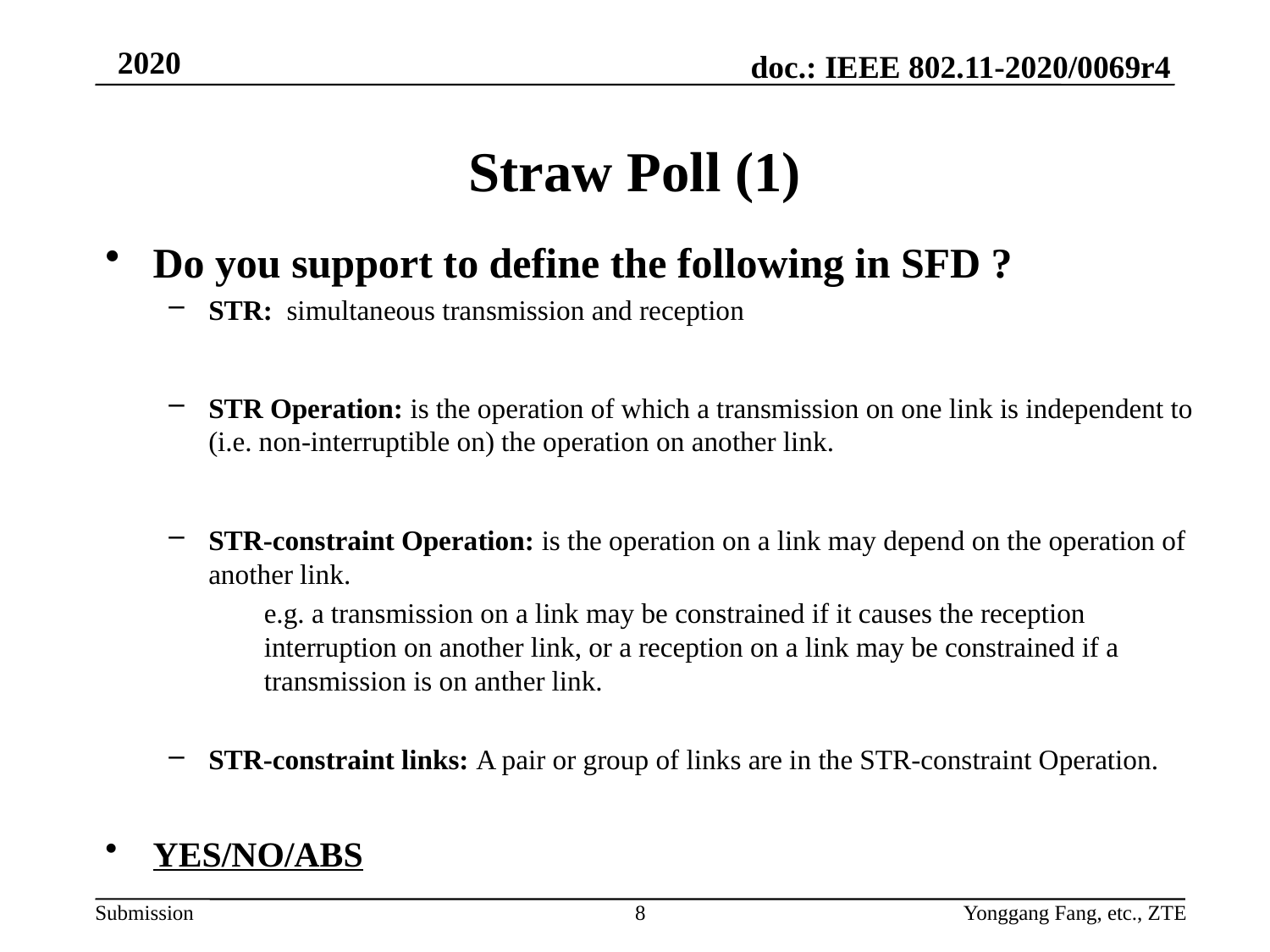

# Straw Poll (1)
Do you support to define the following in SFD ?
STR:  simultaneous transmission and reception

STR Operation: is the operation of which a transmission on one link is independent to (i.e. non-interruptible on) the operation on another link.

STR-constraint Operation: is the operation on a link may depend on the operation of another link.
e.g. a transmission on a link may be constrained if it causes the reception interruption on another link, or a reception on a link may be constrained if a transmission is on anther link.

STR-constraint links: A pair or group of links are in the STR-constraint Operation.

YES/NO/ABS

8
Yonggang Fang, etc., ZTE